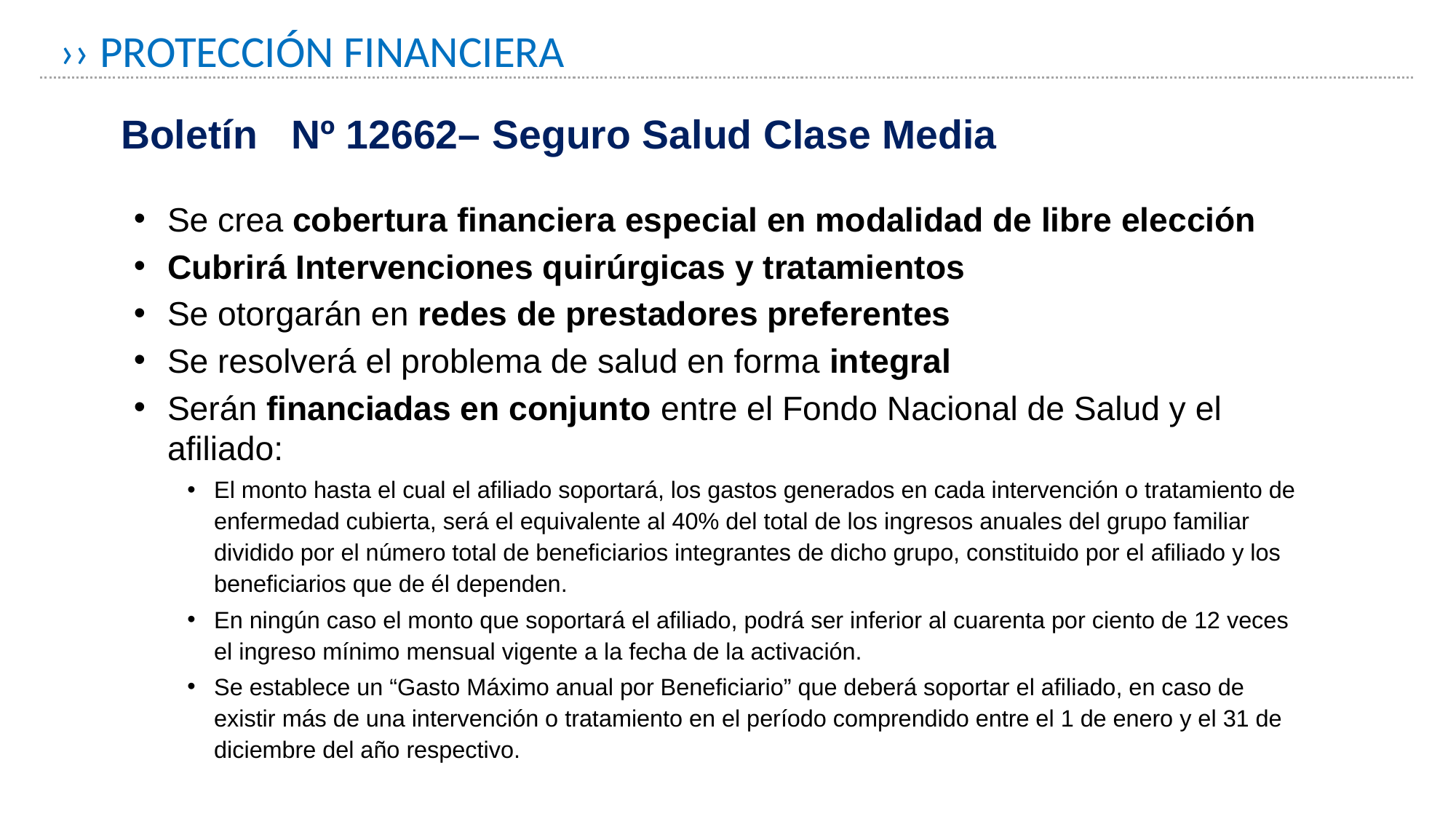

›› PROTECCIÓN FINANCIERA
Boletín   Nº 12662– Seguro Salud Clase Media
Se crea cobertura financiera especial en modalidad de libre elección
Cubrirá Intervenciones quirúrgicas y tratamientos
Se otorgarán en redes de prestadores preferentes
Se resolverá el problema de salud en forma integral
Serán financiadas en conjunto entre el Fondo Nacional de Salud y el afiliado:
El monto hasta el cual el afiliado soportará, los gastos generados en cada intervención o tratamiento de enfermedad cubierta, será el equivalente al 40% del total de los ingresos anuales del grupo familiar dividido por el número total de beneficiarios integrantes de dicho grupo, constituido por el afiliado y los beneficiarios que de él dependen.
En ningún caso el monto que soportará el afiliado, podrá ser inferior al cuarenta por ciento de 12 veces el ingreso mínimo mensual vigente a la fecha de la activación.
Se establece un “Gasto Máximo anual por Beneficiario” que deberá soportar el afiliado, en caso de existir más de una intervención o tratamiento en el período comprendido entre el 1 de enero y el 31 de diciembre del año respectivo.